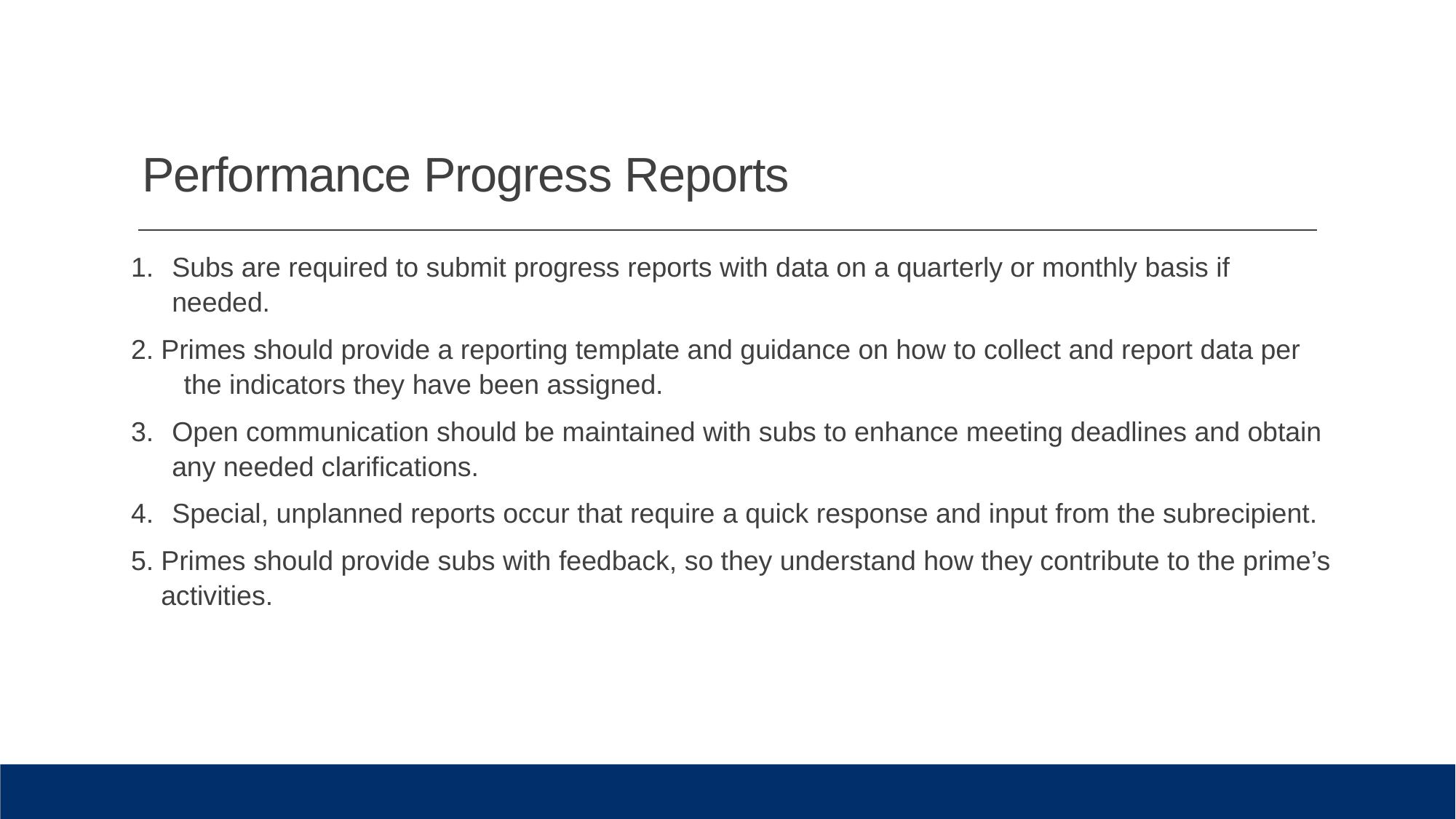

# Performance Progress Reports
Subs are required to submit progress reports with data on a quarterly or monthly basis if needed.
Primes should provide a reporting template and guidance on how to collect and report data per        the indicators they have been assigned.
Open communication should be maintained with subs to enhance meeting deadlines and obtain any needed clarifications.
Special, unplanned reports occur that require a quick response and input from the subrecipient.
Primes should provide subs with feedback, so they understand how they contribute to the prime’s activities.